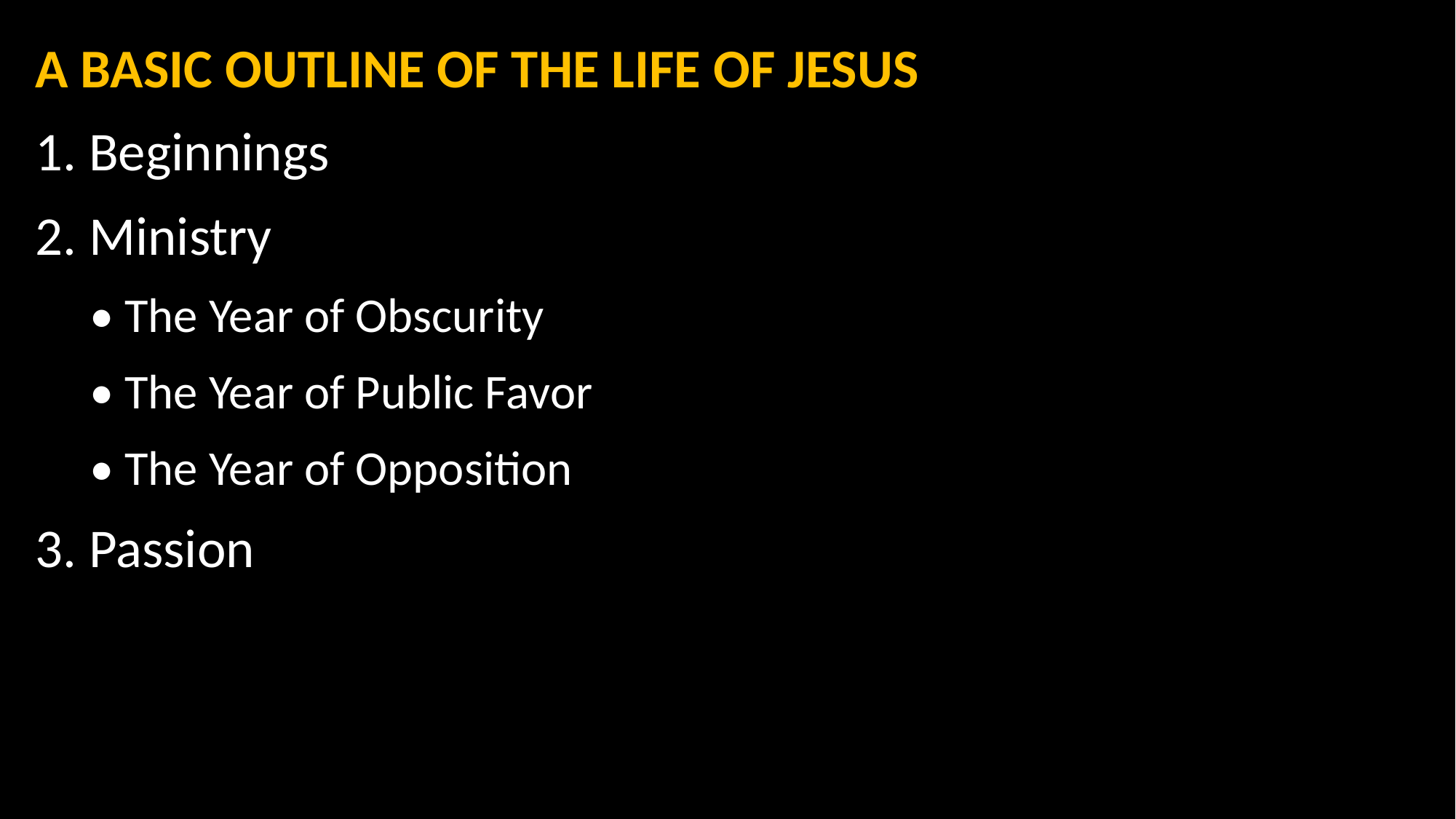

A BASIC OUTLINE OF THE LIFE OF JESUS
1. Beginnings
2. Ministry
• The Year of Obscurity
• The Year of Public Favor
• The Year of Opposition
3. Passion